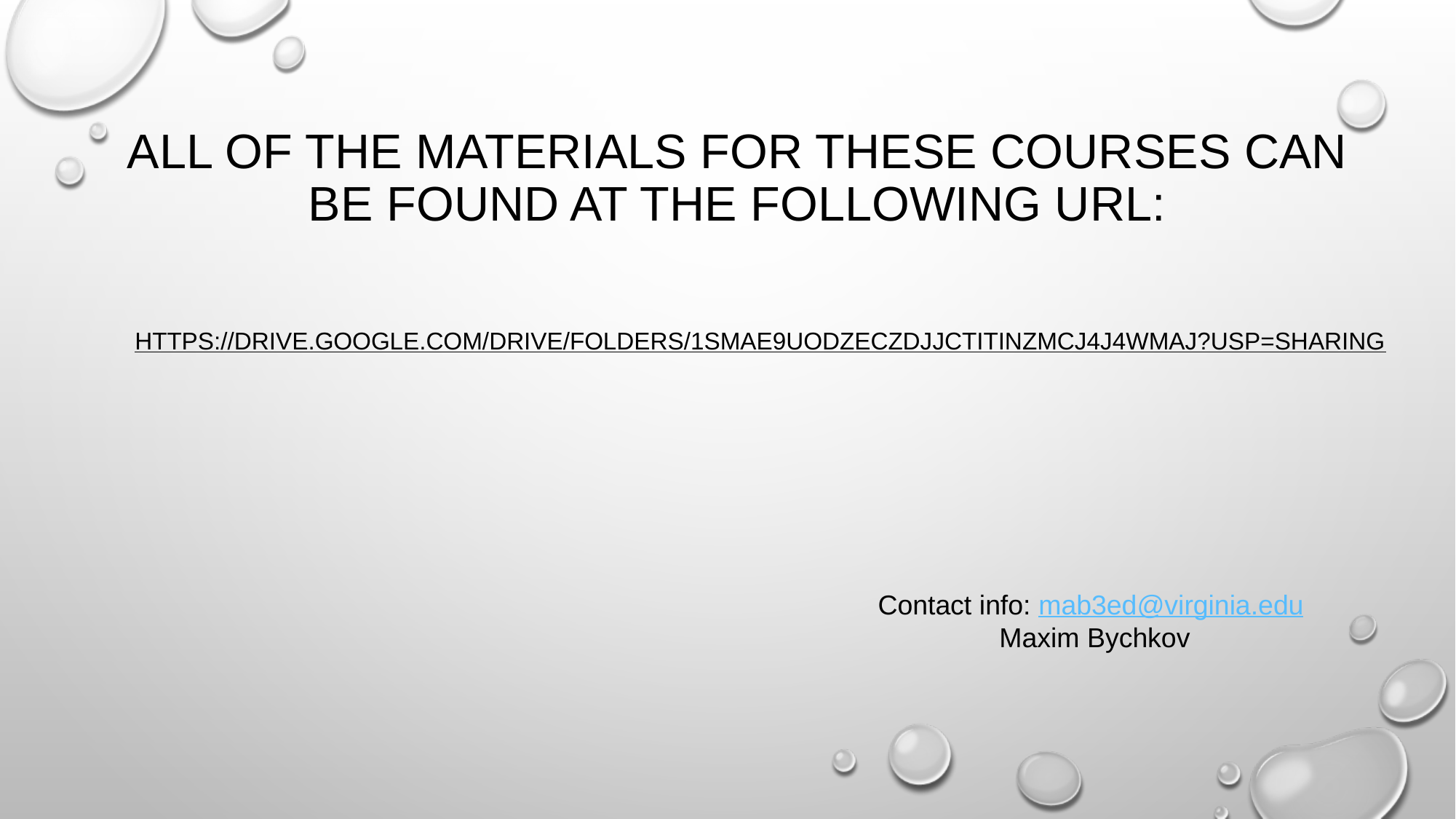

# All of the materials for these courses can be found at the following URL:
https://drive.google.com/drive/folders/1SmaE9UoDzECzDjjcTitINZMcj4J4wMaj?usp=sharing
Contact info: mab3ed@virginia.edu
 Maxim Bychkov